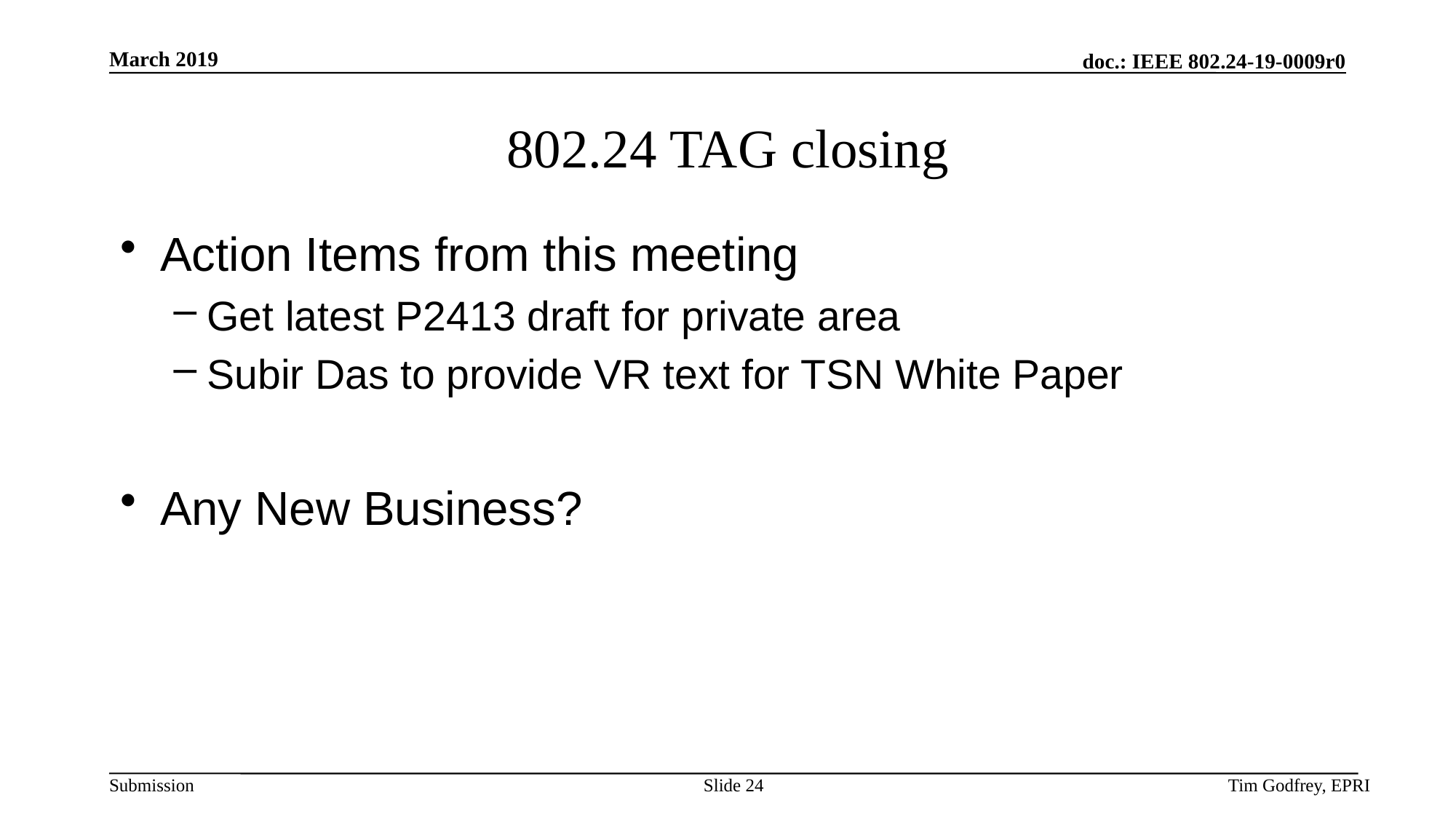

# 802.24 TAG closing
Action Items from this meeting
Get latest P2413 draft for private area
Subir Das to provide VR text for TSN White Paper

Any New Business?

Slide 24
Tim Godfrey, EPRI